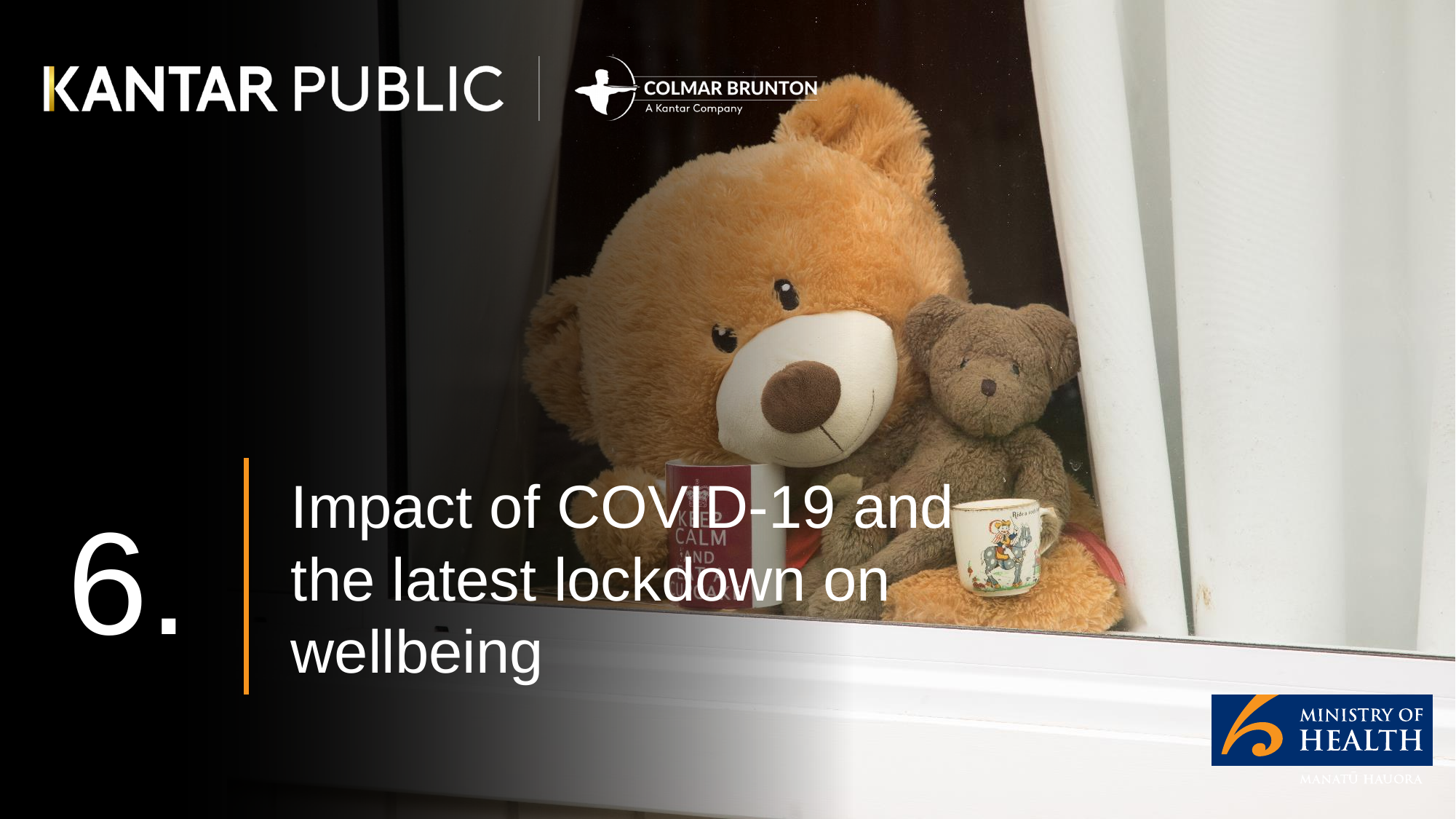

Impact of COVID-19 and the latest lockdown on wellbeing
6.